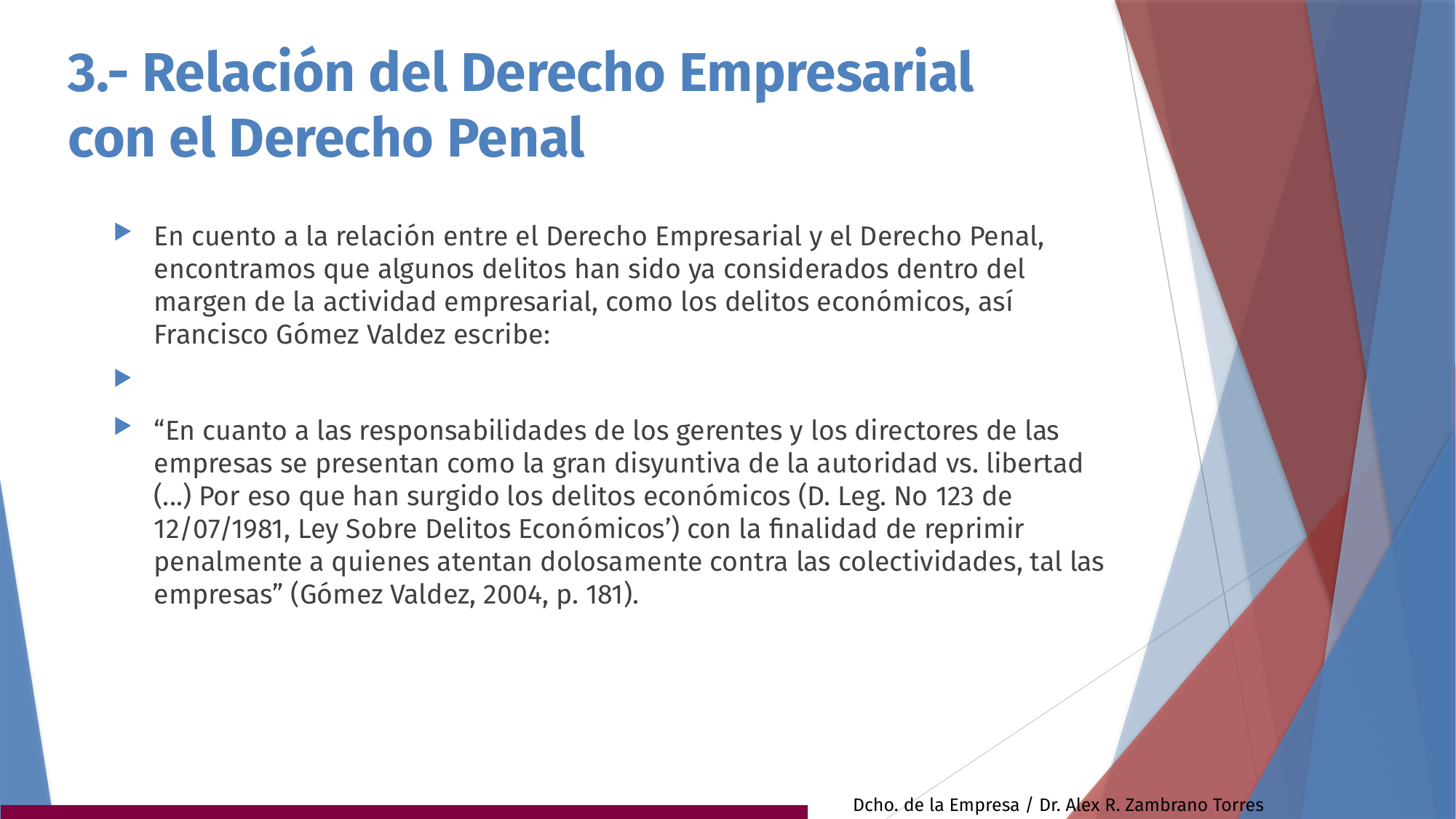

# 3.- Relación del Derecho Empresarial con el Derecho Penal
En cuento a la relación entre el Derecho Empresarial y el Derecho Penal, encontramos que algunos delitos han sido ya considerados dentro del margen de la actividad empresarial, como los delitos económicos, así Francisco Gómez Valdez escribe:

“En cuanto a las responsabilidades de los gerentes y los directores de las empresas se presentan como la gran disyuntiva de la autoridad vs. libertad (...) Por eso que han surgido los delitos económicos (D. Leg. No 123 de 12/07/1981, Ley Sobre Delitos Económicos’) con la finalidad de reprimir penalmente a quienes atentan dolosamente contra las colectividades, tal las empresas” (Gómez Valdez, 2004, p. 181).